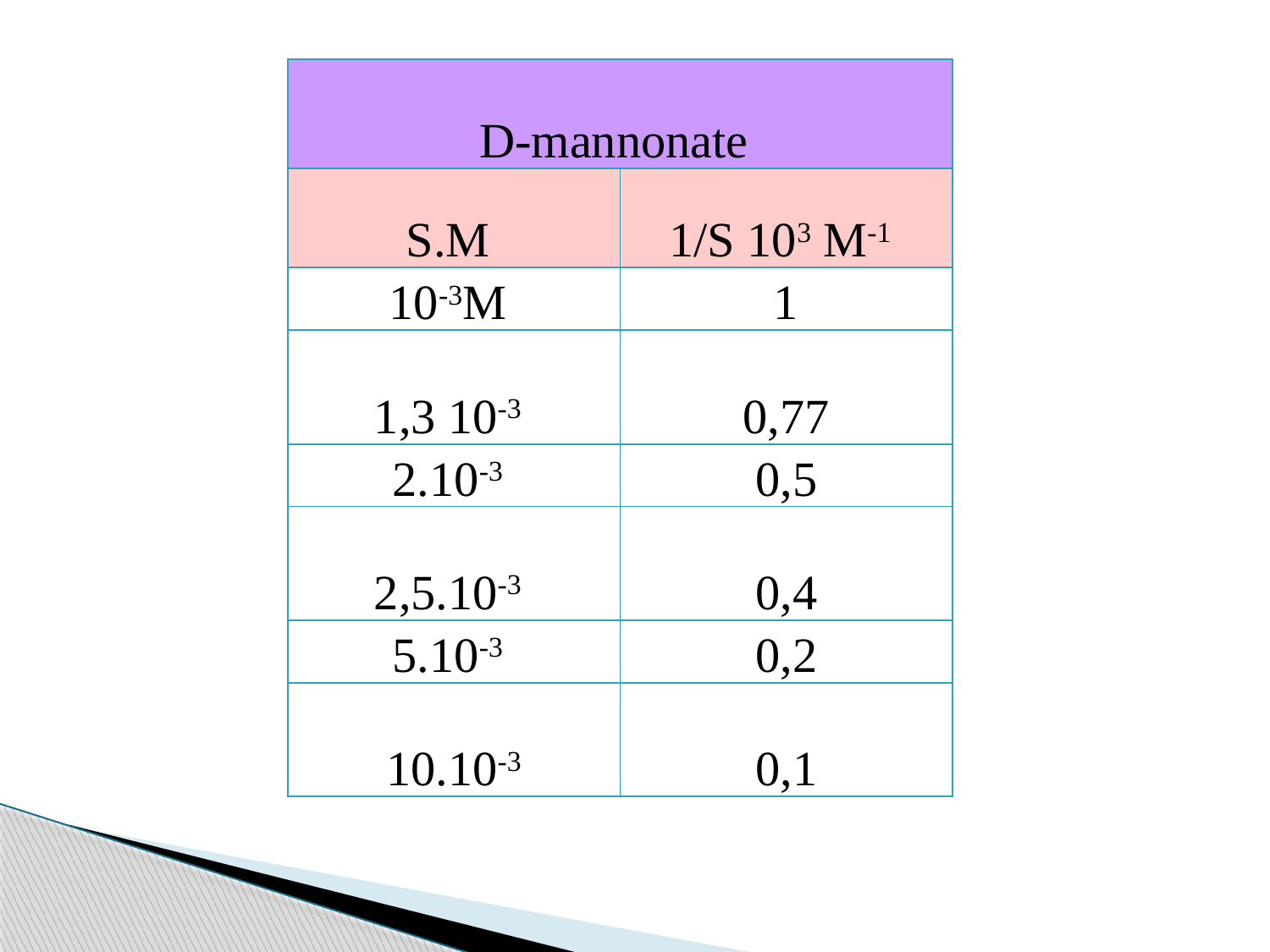

| D-mannonate |  |
| --- | --- |
| S.M | 1/S 103 M-1 |
| 10-3M | 1 |
| 1,3 10-3 | 0,77 |
| 2.10-3 | 0,5 |
| 2,5.10-3 | 0,4 |
| 5.10-3 | 0,2 |
| 10.10-3 | 0,1 |